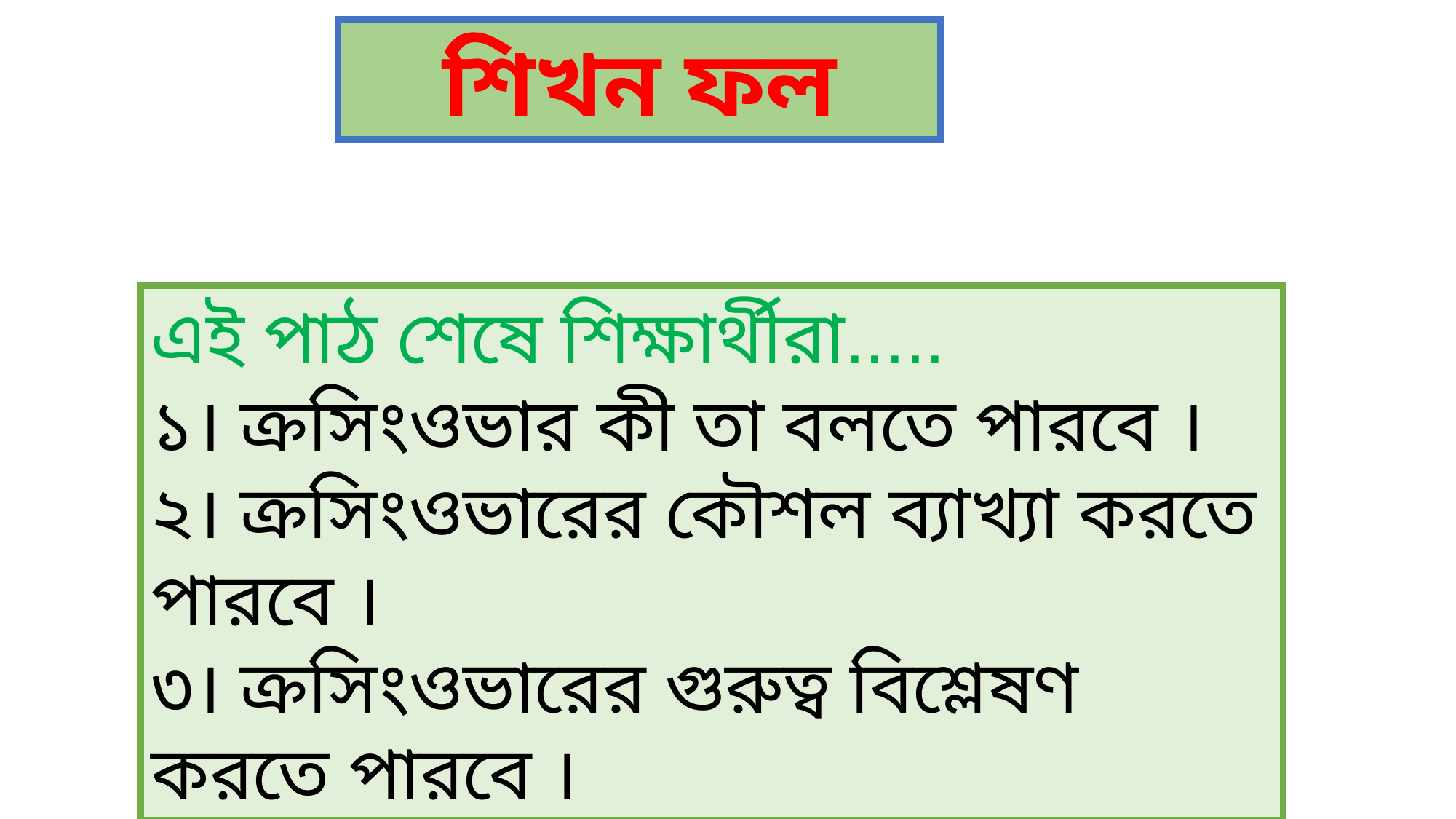

শিখন ফল
এই পাঠ শেষে শিক্ষার্থীরা.....
১। ক্রসিংওভার কী তা বলতে পারবে ।
২। ক্রসিংওভারের কৌশল ব্যাখ্যা করতে পারবে ।
৩। ক্রসিংওভারের গুরুত্ব বিশ্লেষণ করতে পারবে ।